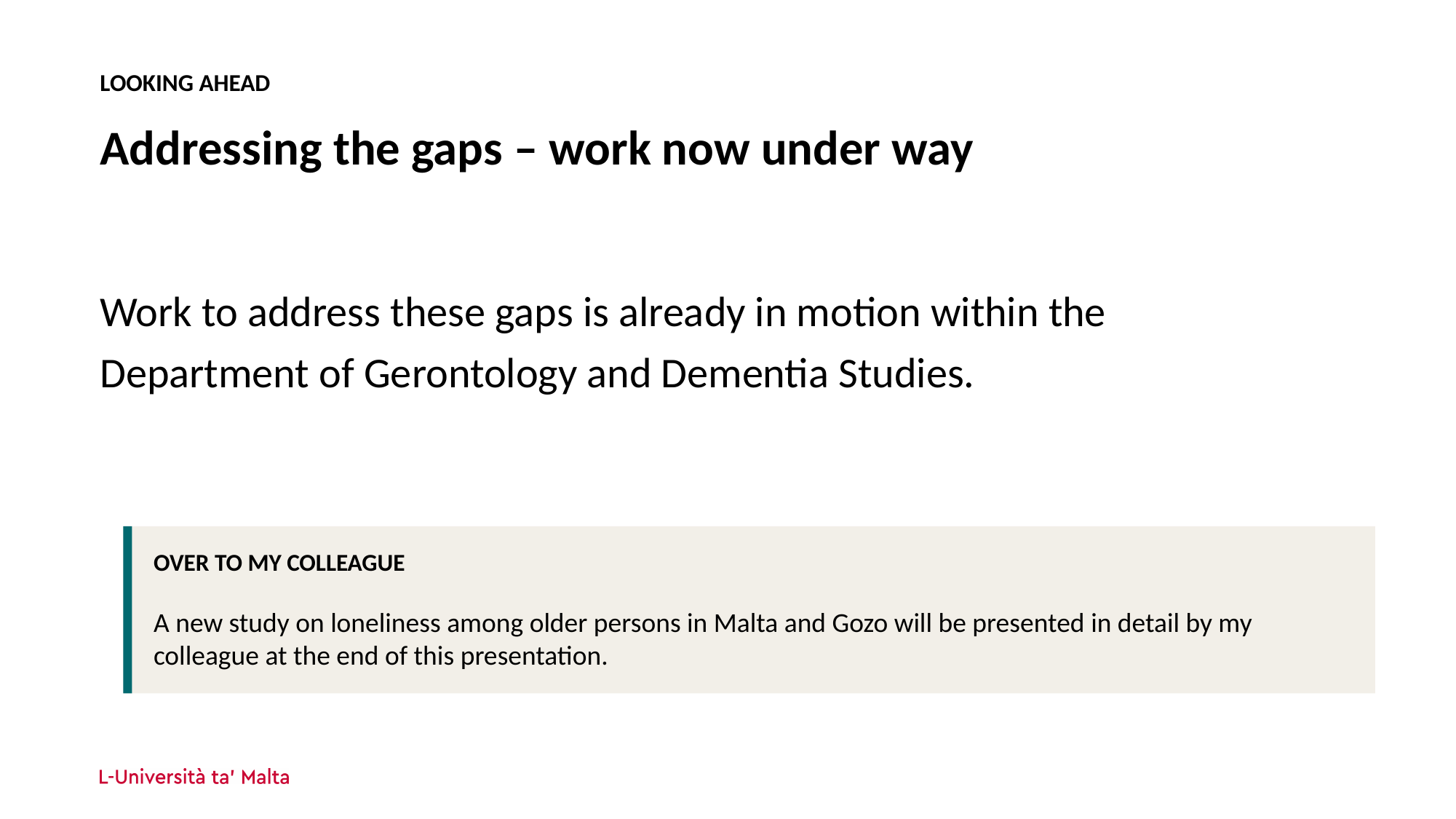

# LOOKING AHEAD Addressing the gaps – work now under way

Work to address these gaps is already in motion within the
Department of Gerontology and Dementia Studies.

OVER TO MY COLLEAGUE

A new study on loneliness among older persons in Malta and Gozo will be presented in detail by my colleague at the end of this presentation.